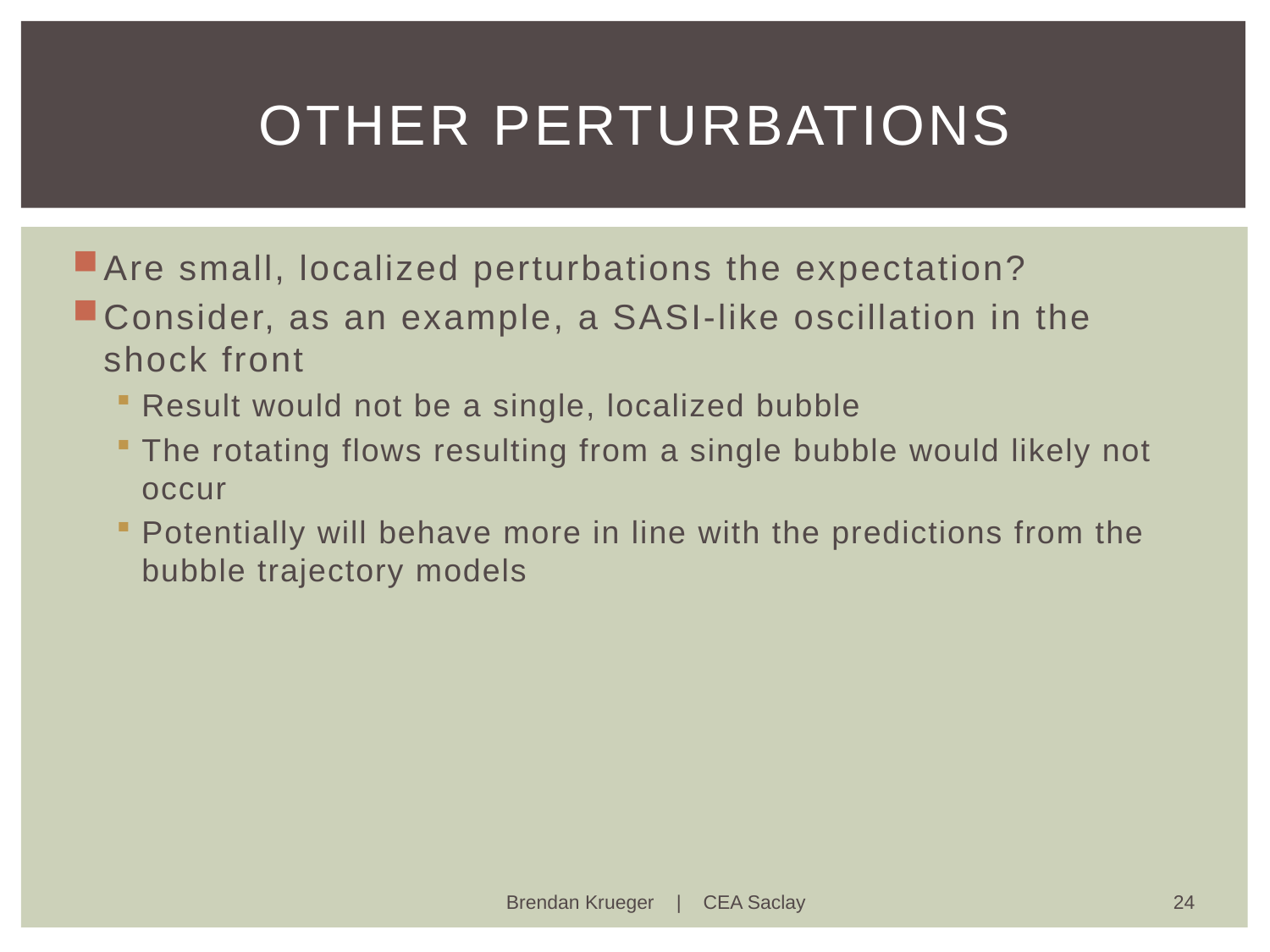

# Other Perturbations
Are small, localized perturbations the expectation?
Consider, as an example, a SASI-like oscillation in the shock front
Result would not be a single, localized bubble
The rotating flows resulting from a single bubble would likely not occur
Potentially will behave more in line with the predictions from the bubble trajectory models

24
Brendan Krueger    |    CEA Saclay